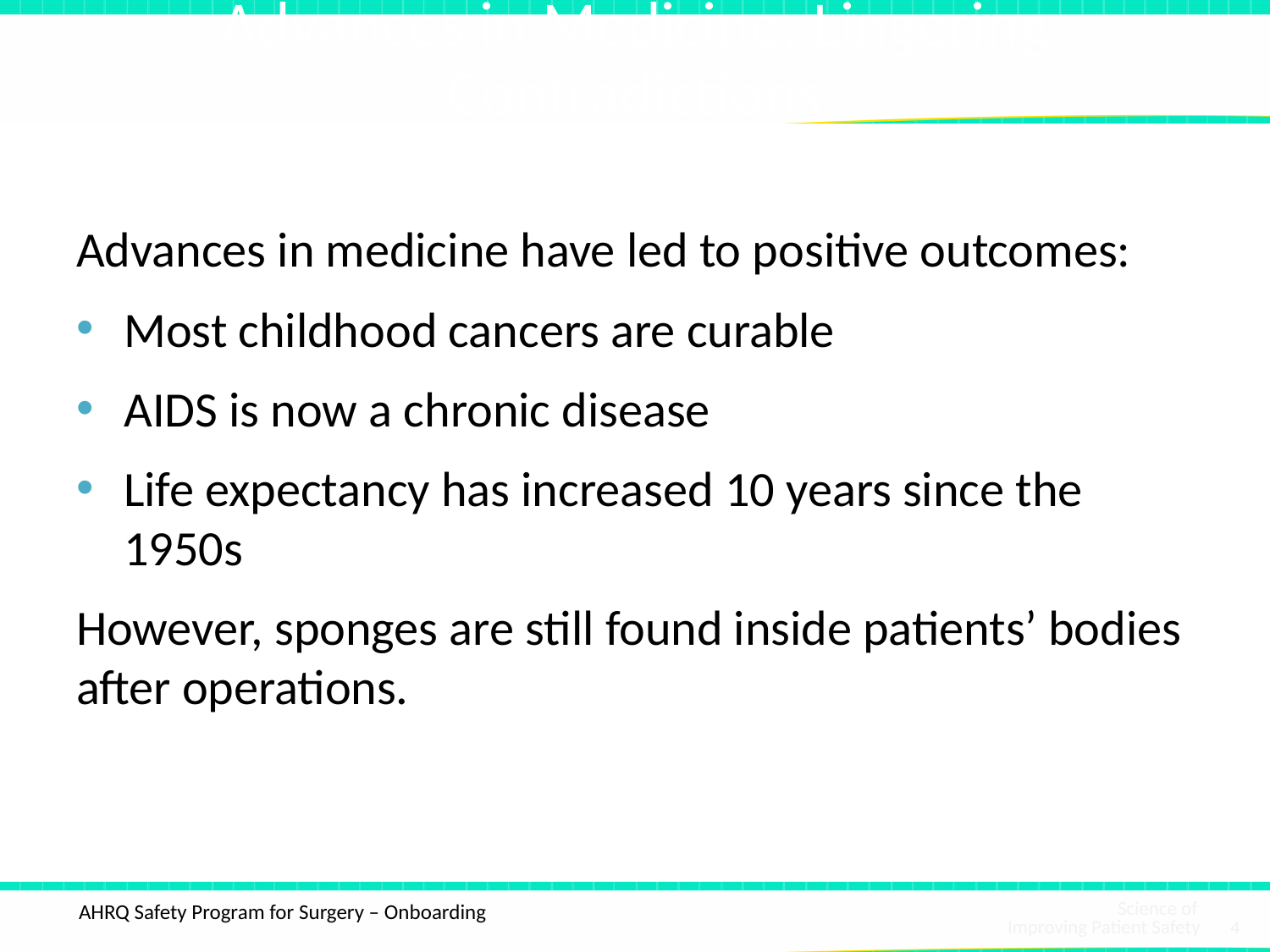

# Advances in Medicine: Lingering Contradictions
Advances in medicine have led to positive outcomes:
Most childhood cancers are curable
AIDS is now a chronic disease
Life expectancy has increased 10 years since the 1950s
However, sponges are still found inside patients’ bodies after operations.